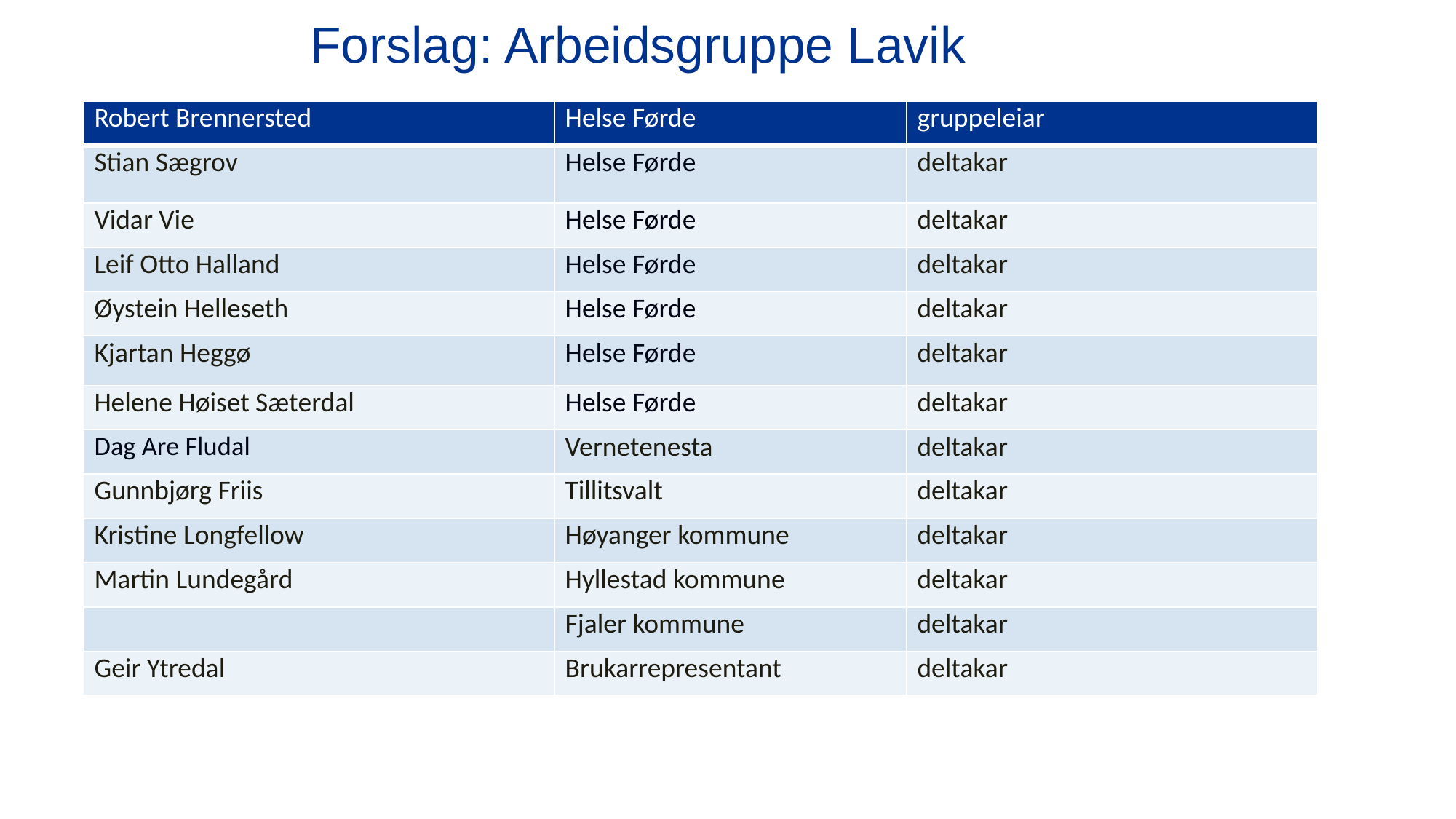

# Forslag: Arbeidsgruppe Lavik
| Robert Brennersted | Helse Førde | gruppeleiar |
| --- | --- | --- |
| Stian Sægrov | Helse Førde | deltakar |
| Vidar Vie | Helse Førde | deltakar |
| Leif Otto Halland | Helse Førde | deltakar |
| Øystein Helleseth | Helse Førde | deltakar |
| Kjartan Heggø | Helse Førde | deltakar |
| Helene Høiset Sæterdal | Helse Førde | deltakar |
| Dag Are Fludal | Vernetenesta | deltakar |
| Gunnbjørg Friis | Tillitsvalt | deltakar |
| Kristine Longfellow | Høyanger kommune | deltakar |
| Martin Lundegård | Hyllestad kommune | deltakar |
|  | Fjaler kommune | deltakar |
| Geir Ytredal | Brukarrepresentant | deltakar |